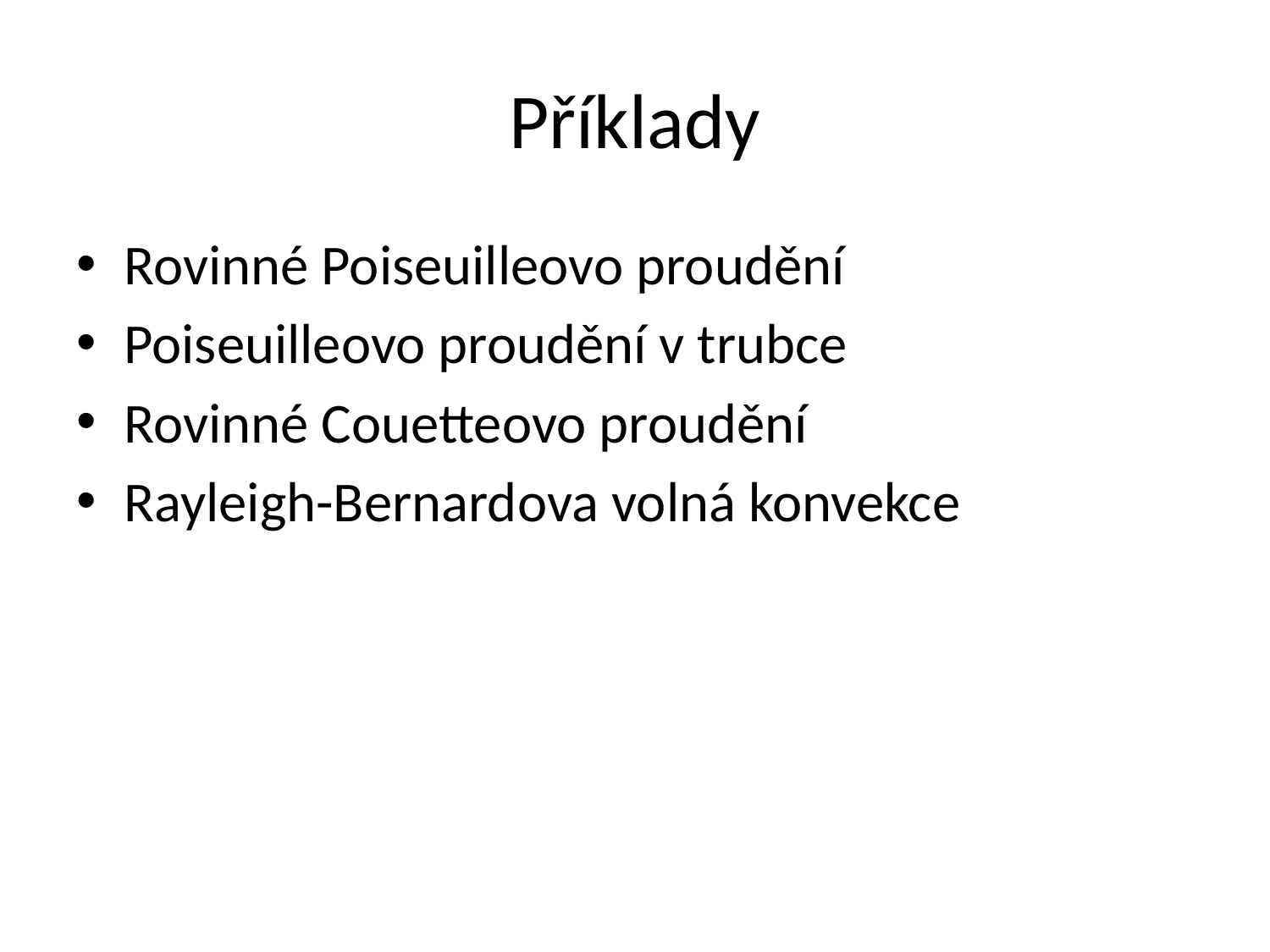

# Příklady
Rovinné Poiseuilleovo proudění
Poiseuilleovo proudění v trubce
Rovinné Couetteovo proudění
Rayleigh-Bernardova volná konvekce